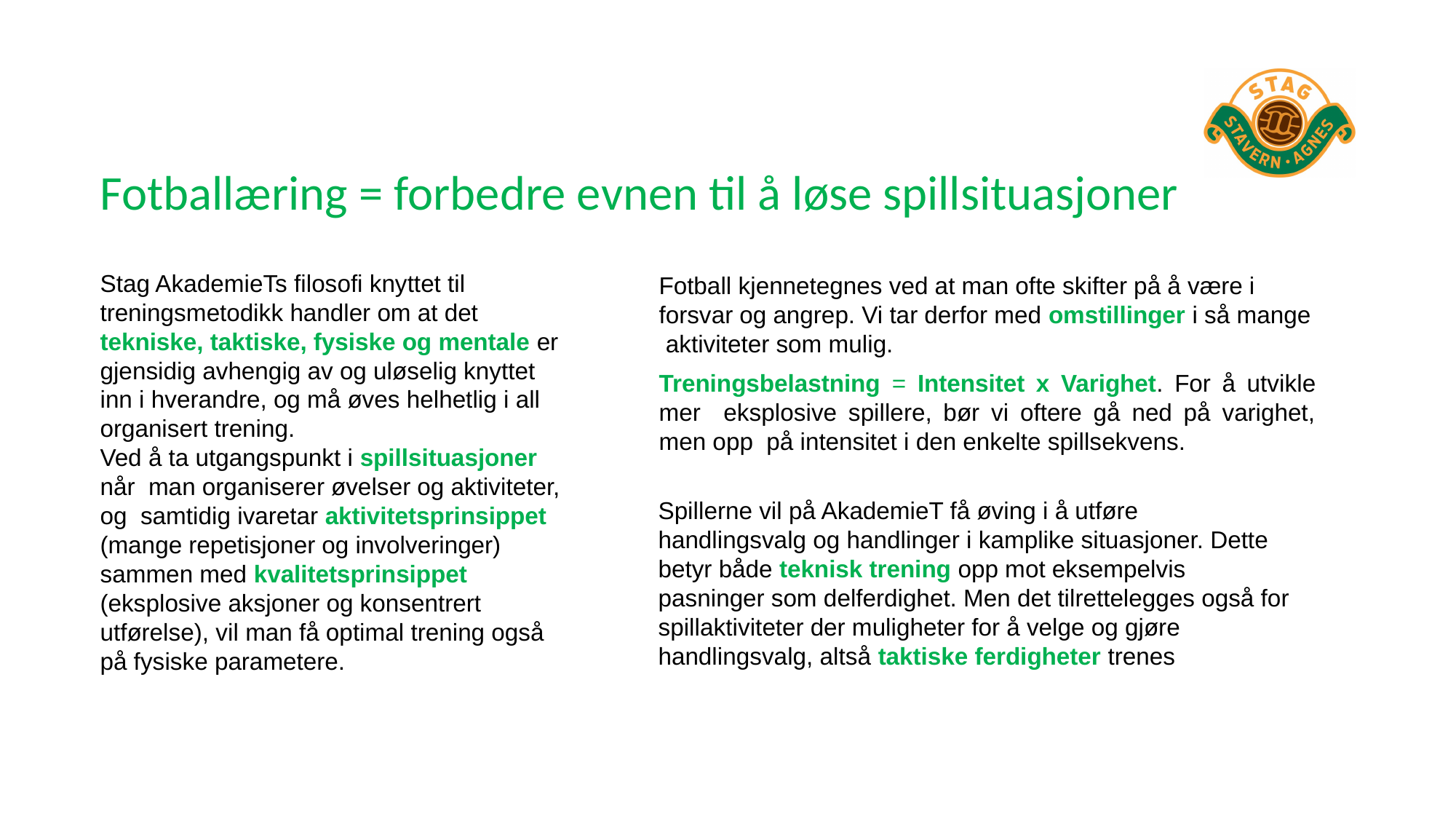

# Fotballæring = forbedre evnen til å løse spillsituasjoner
Stag AkademieTs filosofi knyttet til treningsmetodikk handler om at det tekniske, taktiske, fysiske og mentale er gjensidig avhengig av og uløselig knyttet inn i hverandre, og må øves helhetlig i all organisert trening.
Ved å ta utgangspunkt i spillsituasjoner når  man organiserer øvelser og aktiviteter, og  samtidig ivaretar aktivitetsprinsippet  (mange repetisjoner og involveringer)  sammen med kvalitetsprinsippet  (eksplosive aksjoner og konsentrert  utførelse), vil man få optimal trening også  på fysiske parametere.
Fotball kjennetegnes ved at man ofte skifter på å være i  forsvar og angrep. Vi tar derfor med omstillinger i så mange  aktiviteter som mulig.
Treningsbelastning = Intensitet x Varighet. For å utvikle mer  eksplosive spillere, bør vi oftere gå ned på varighet, men opp  på intensitet i den enkelte spillsekvens.
Spillerne vil på AkademieT få øving i å utføre handlingsvalg og handlinger i kamplike situasjoner. Dette betyr både teknisk trening opp mot eksempelvis pasninger som delferdighet. Men det tilrettelegges også for spillaktiviteter der muligheter for å velge og gjøre handlingsvalg, altså taktiske ferdigheter trenes